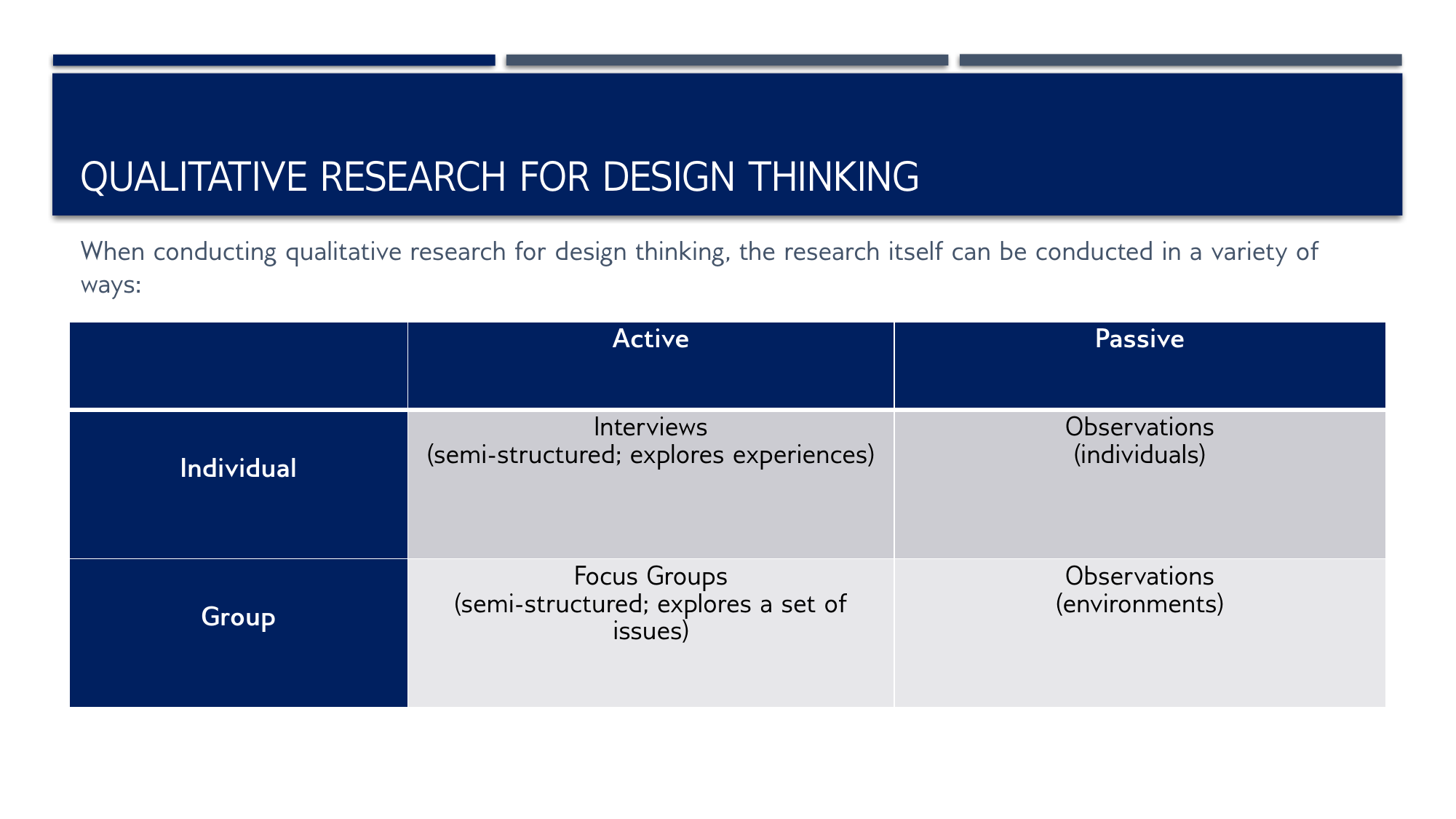

# Qualitative research for design thinking
When conducting qualitative research for design thinking, the research itself can be conducted in a variety of ways:
|  | Active | Passive |
| --- | --- | --- |
| Individual | Interviews (semi-structured; explores experiences) | Observations (individuals) |
| Group | Focus Groups (semi-structured; explores a set of issues) | Observations (environments) |